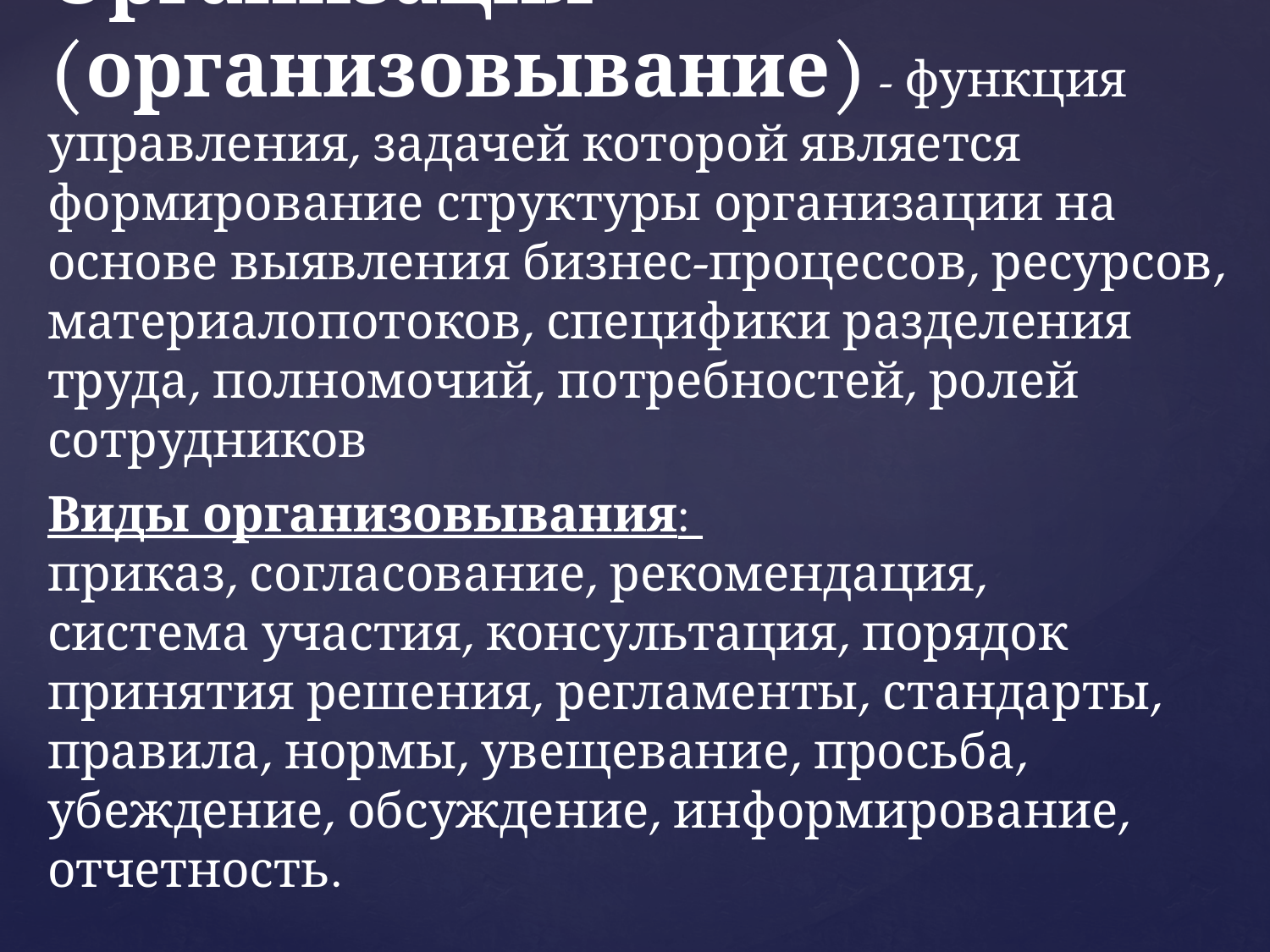

# Организация (организовывание) - функция управления, задачей которой является формирование структуры организации на основе выявления бизнес-процессов, ресурсов, материалопотоков, специфики разделения труда, полномочий, потребностей, ролей сотрудников
Виды организовывания:
приказ, согласование, рекомендация, система участия, консультация, порядок принятия решения, регламенты, стандарты, правила, нормы, увещевание, просьба, убеждение, обсуждение, информирование, отчетность.